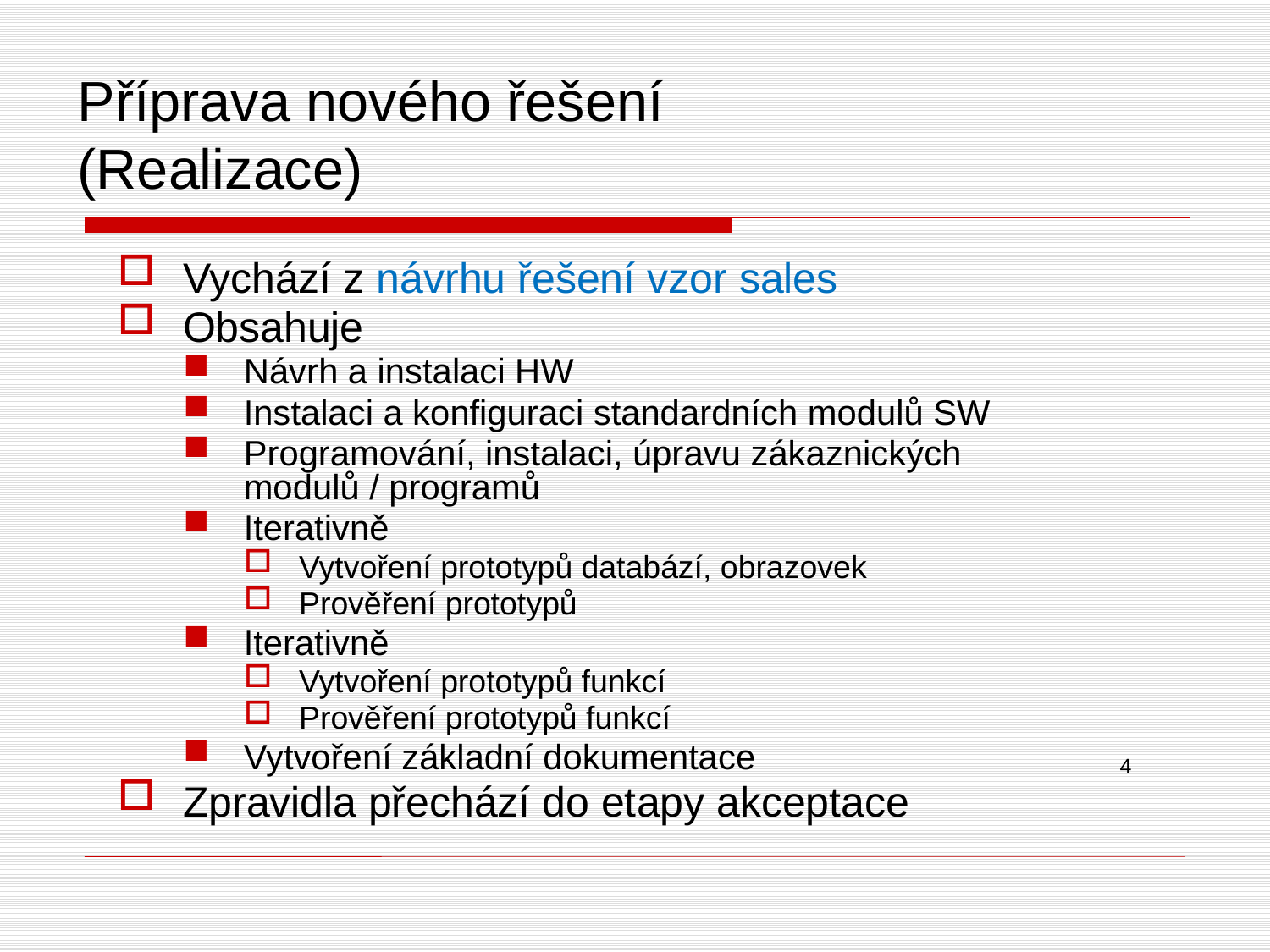

Příprava nového řešení
(Realizace)
Vychází z návrhu řešení vzor sales
Obsahuje
Návrh a instalaci HW
Instalaci a konfiguraci standardních modulů SW
Programování, instalaci, úpravu zákaznických modulů / programů
Iterativně
Vytvoření prototypů databází, obrazovek
Prověření prototypů
Iterativně
Vytvoření prototypů funkcí
Prověření prototypů funkcí
Vytvoření základní dokumentace
Zpravidla přechází do etapy akceptace
4